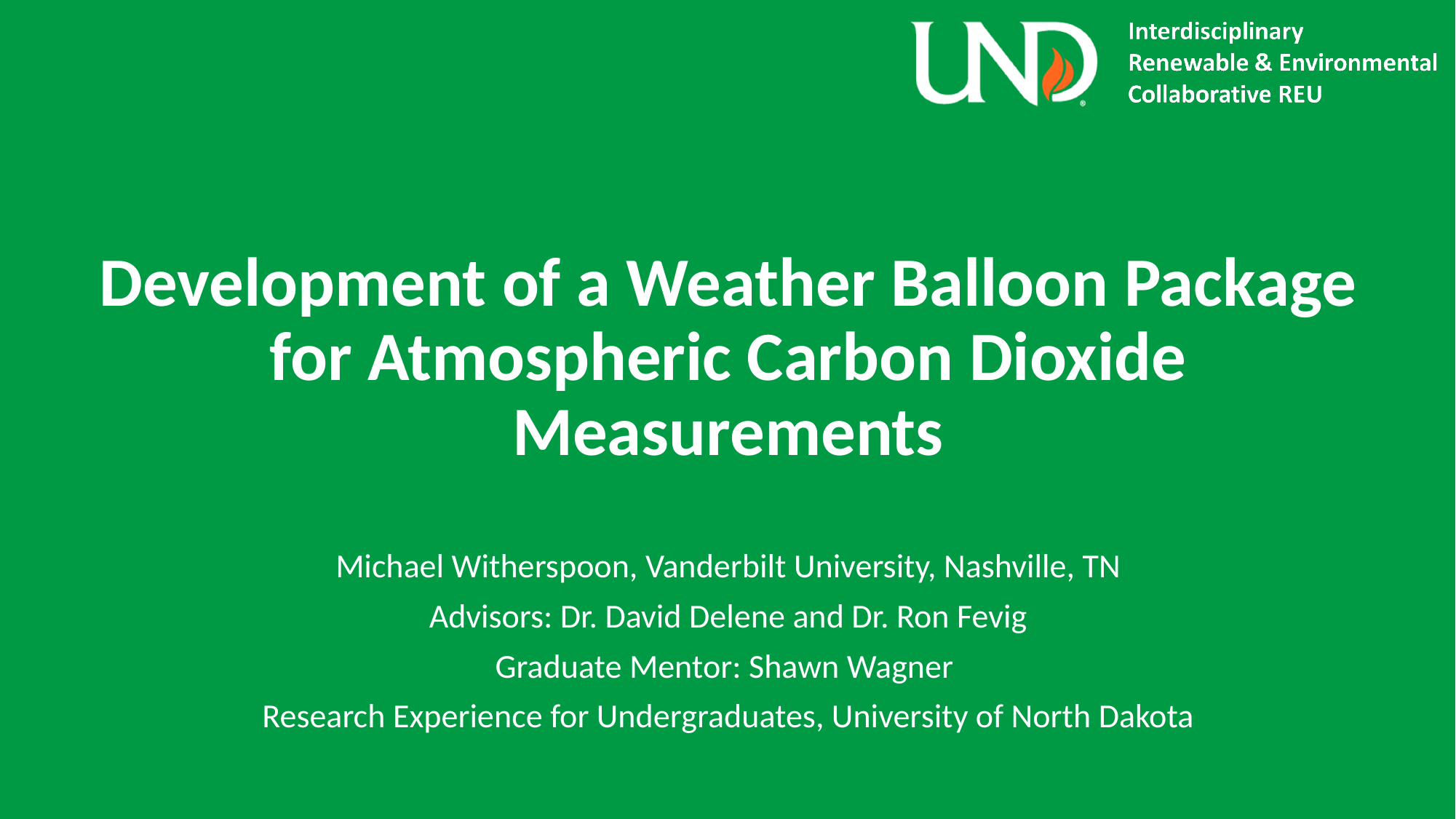

# Development of a Weather Balloon Package for Atmospheric Carbon Dioxide Measurements
Michael Witherspoon, Vanderbilt University, Nashville, TN
Advisors: Dr. David Delene and Dr. Ron Fevig
Graduate Mentor: Shawn Wagner
Research Experience for Undergraduates, University of North Dakota